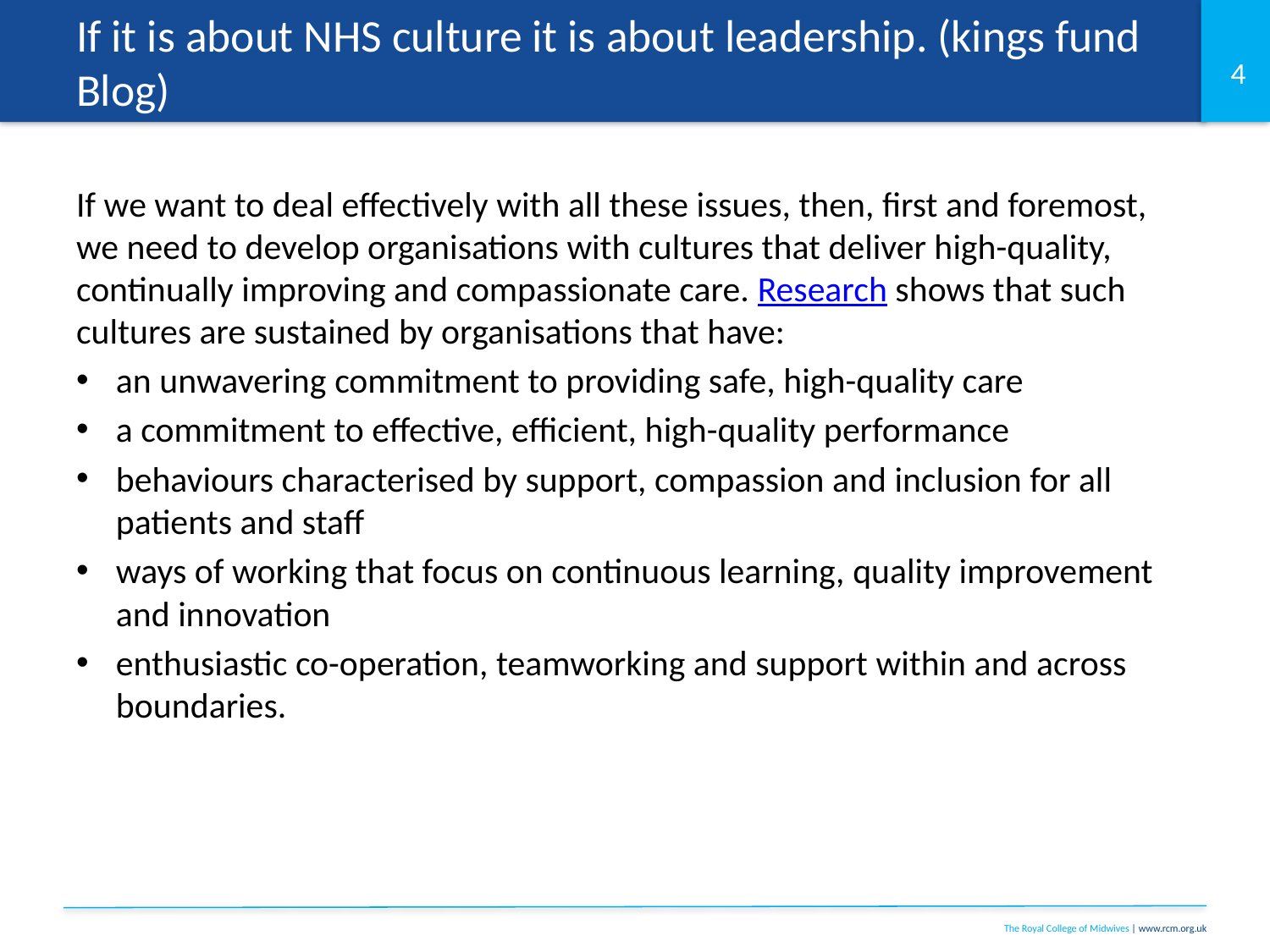

# If it is about NHS culture it is about leadership. (kings fund Blog)
If we want to deal effectively with all these issues, then, first and foremost, we need to develop organisations with cultures that deliver high-quality, continually improving and compassionate care. Research shows that such cultures are sustained by organisations that have:
an unwavering commitment to providing safe, high-quality care
a commitment to effective, efficient, high-quality performance
behaviours characterised by support, compassion and inclusion for all patients and staff
ways of working that focus on continuous learning, quality improvement and innovation
enthusiastic co-operation, teamworking and support within and across boundaries.